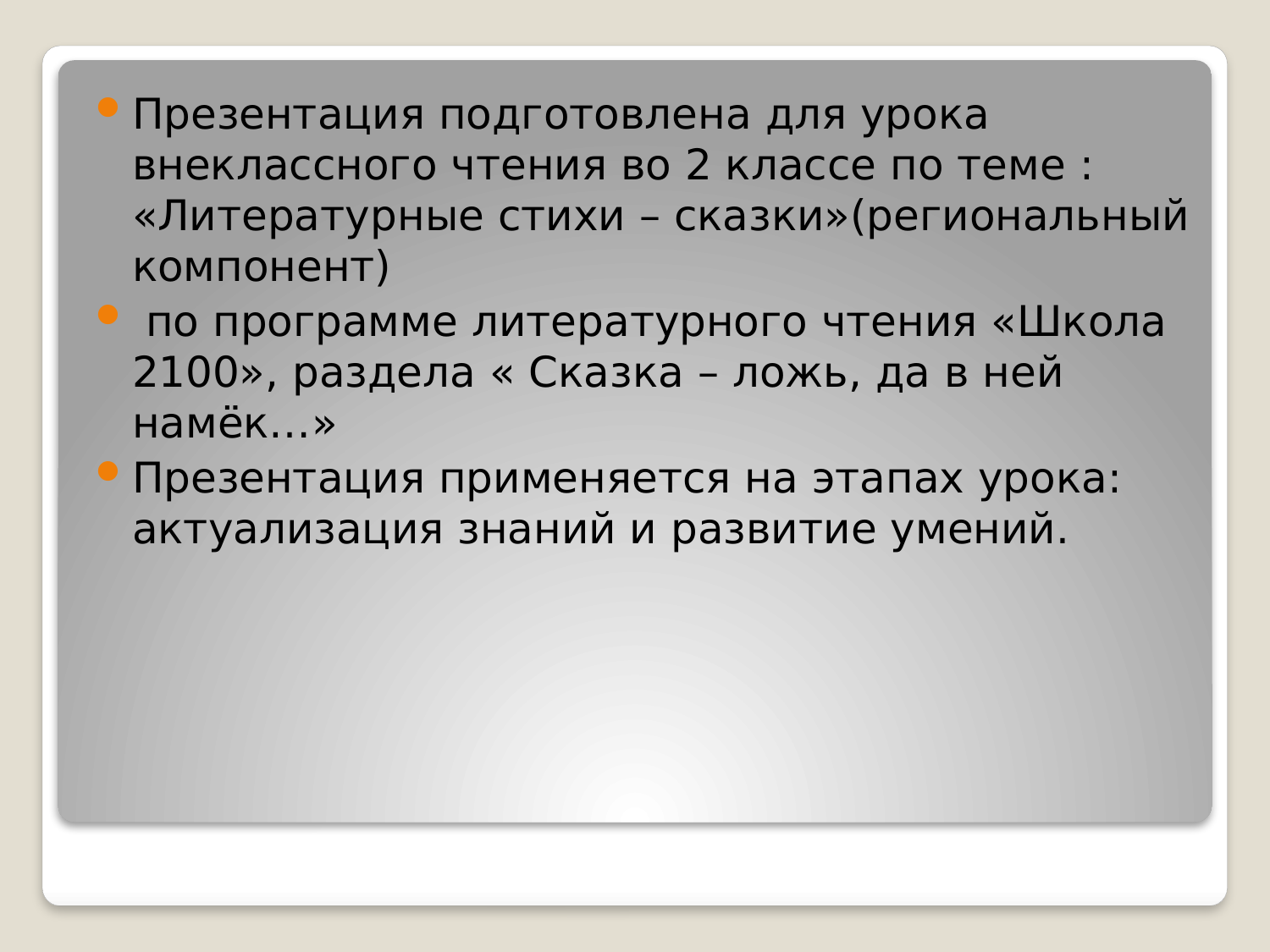

Презентация подготовлена для урока внеклассного чтения во 2 классе по теме : «Литературные стихи – сказки»(региональный компонент)
 по программе литературного чтения «Школа 2100», раздела « Сказка – ложь, да в ней намёк…»
Презентация применяется на этапах урока: актуализация знаний и развитие умений.
#